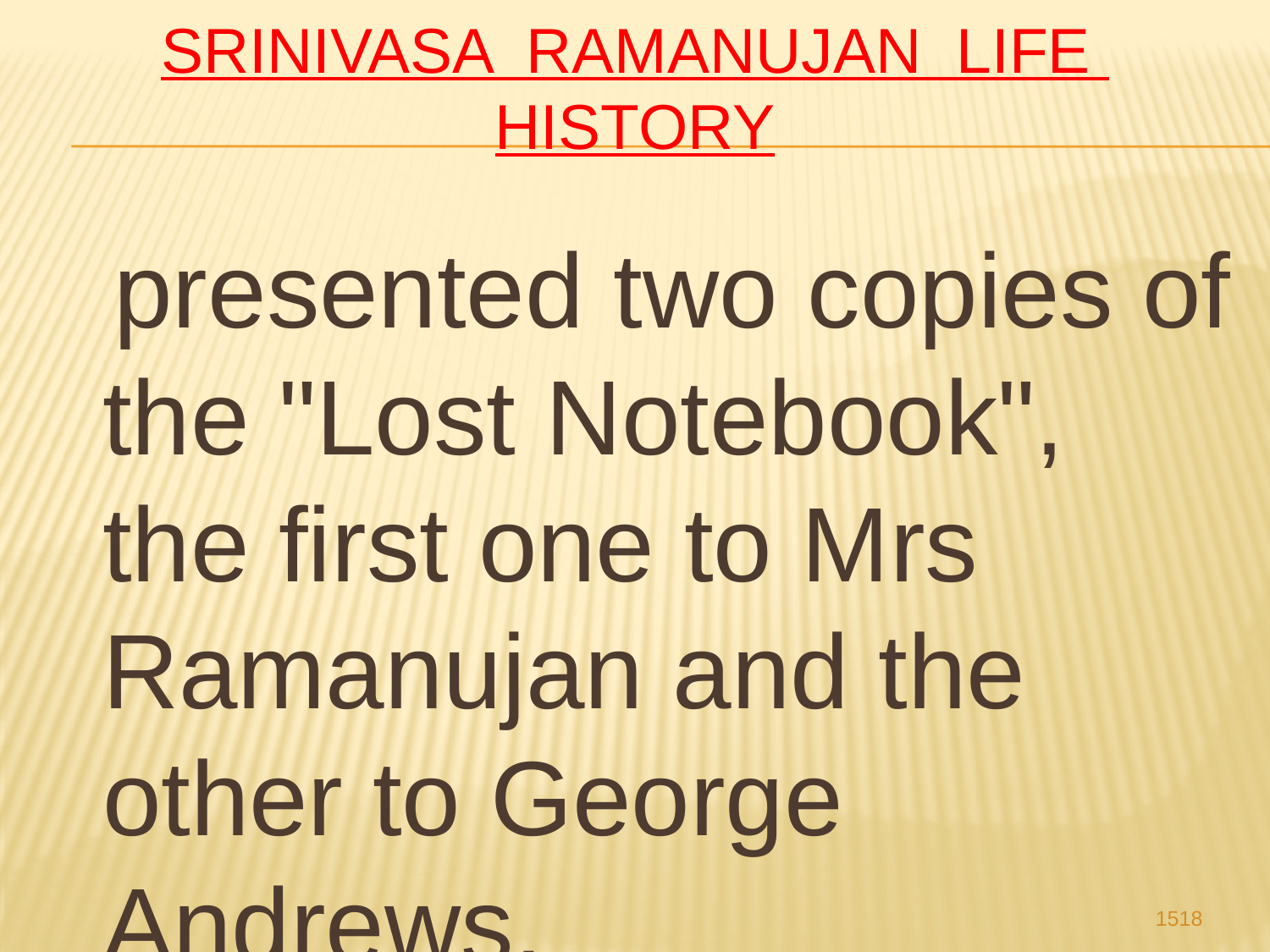

# Srinivasa  Ramanujan  life  history
  presented two copies of the "Lost Notebook", the first one to Mrs Ramanujan and the other to George Andrews.

1518